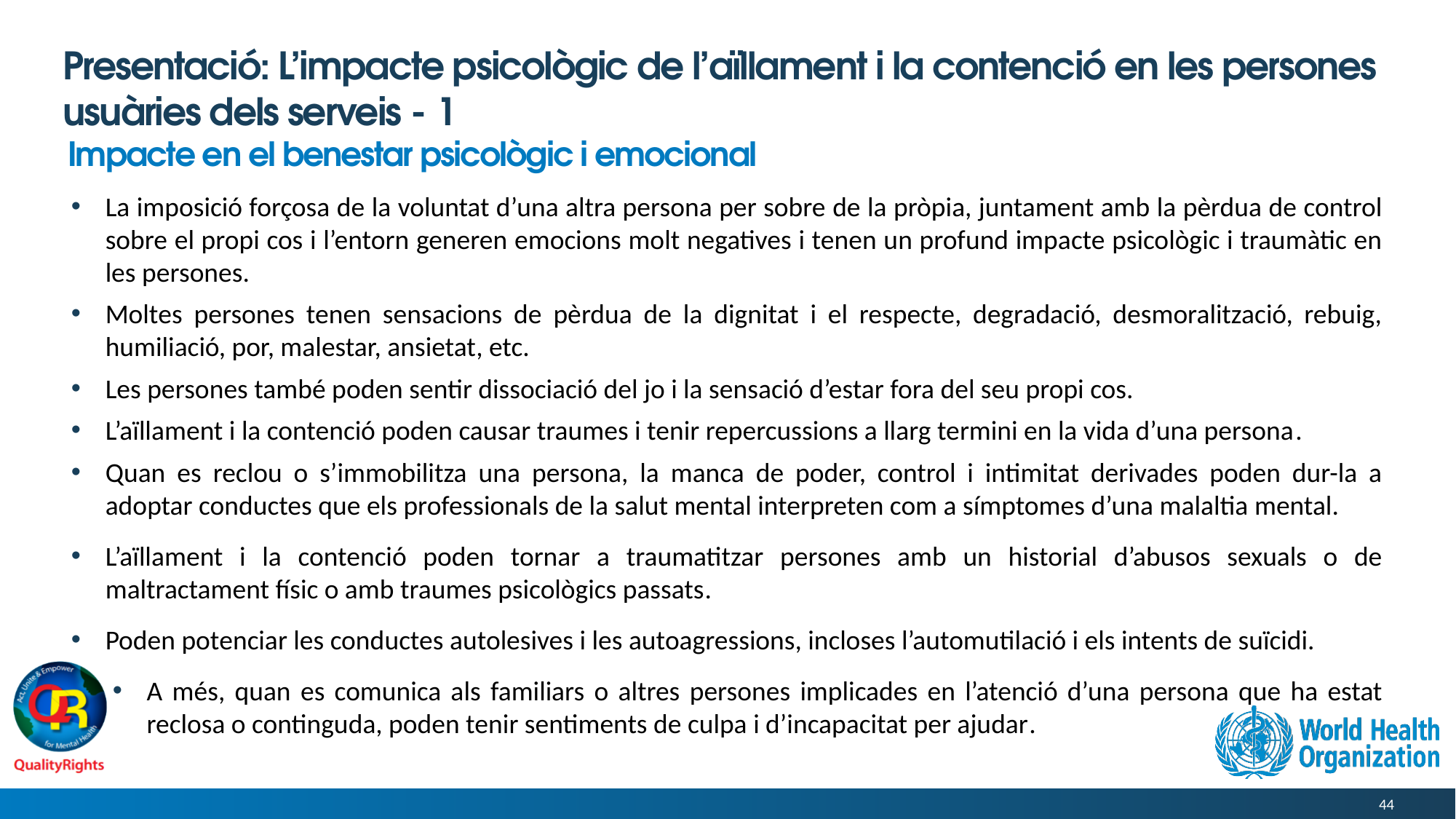

# Presentació: L’impacte psicològic de l’aïllament i la contenció en les persones usuàries dels serveis - 1
Impacte en el benestar psicològic i emocional
La imposició forçosa de la voluntat d’una altra persona per sobre de la pròpia, juntament amb la pèrdua de control sobre el propi cos i l’entorn generen emocions molt negatives i tenen un profund impacte psicològic i traumàtic en les persones.
Moltes persones tenen sensacions de pèrdua de la dignitat i el respecte, degradació, desmoralització, rebuig, humiliació, por, malestar, ansietat, etc.
Les persones també poden sentir dissociació del jo i la sensació d’estar fora del seu propi cos.
L’aïllament i la contenció poden causar traumes i tenir repercussions a llarg termini en la vida d’una persona.
Quan es reclou o s’immobilitza una persona, la manca de poder, control i intimitat derivades poden dur-la a adoptar conductes que els professionals de la salut mental interpreten com a símptomes d’una malaltia mental.
L’aïllament i la contenció poden tornar a traumatitzar persones amb un historial d’abusos sexuals o de maltractament físic o amb traumes psicològics passats.
Poden potenciar les conductes autolesives i les autoagressions, incloses l’automutilació i els intents de suïcidi.
A més, quan es comunica als familiars o altres persones implicades en l’atenció d’una persona que ha estat reclosa o continguda, poden tenir sentiments de culpa i d’incapacitat per ajudar.